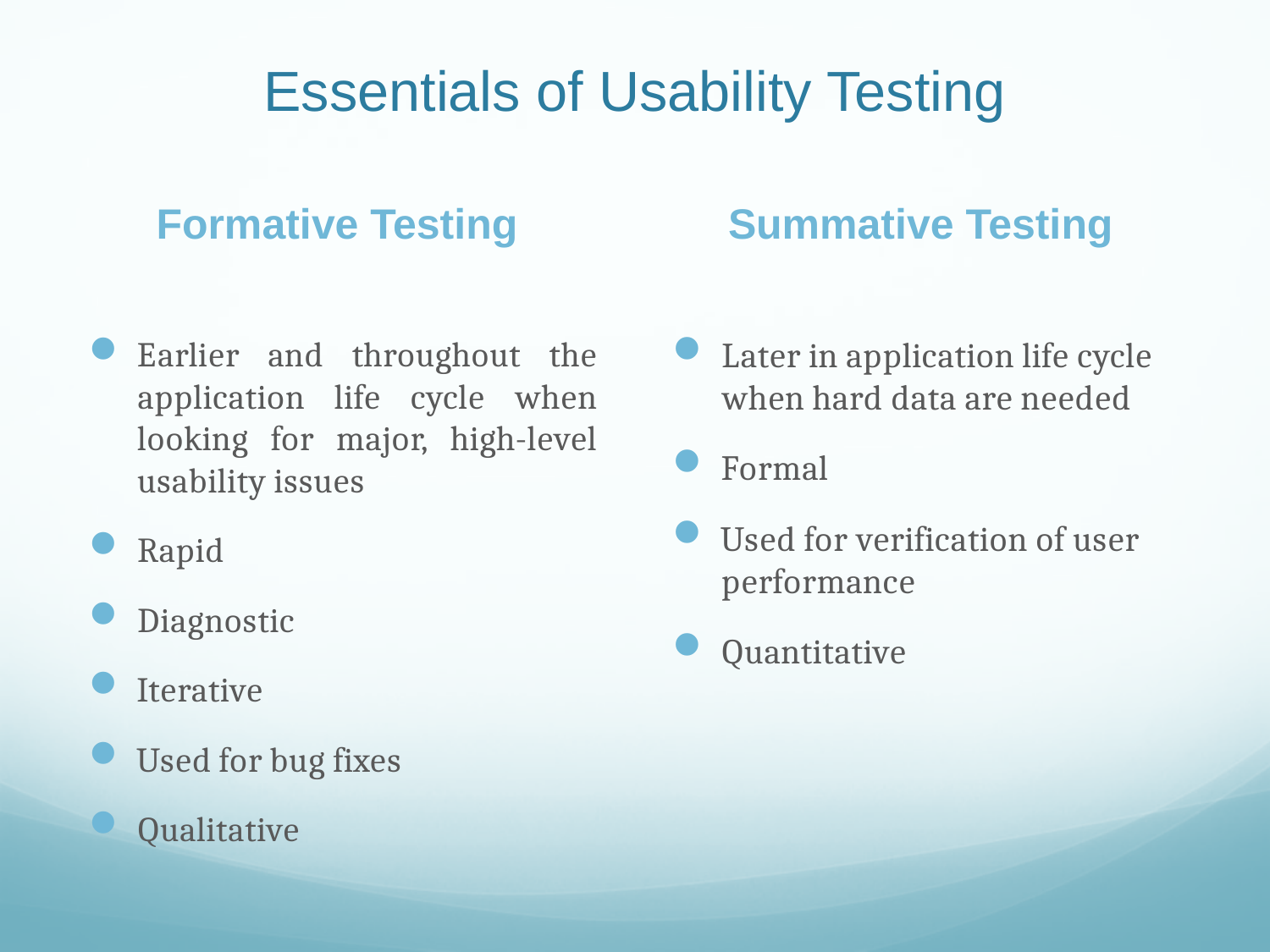

# Essentials of Usability Testing
Formative Testing
Summative Testing
Earlier and throughout the application life cycle when looking for major, high-level usability issues
Rapid
Diagnostic
Iterative
Used for bug fixes
Qualitative

Later in application life cycle when hard data are needed
Formal
Used for verification of user performance
Quantitative